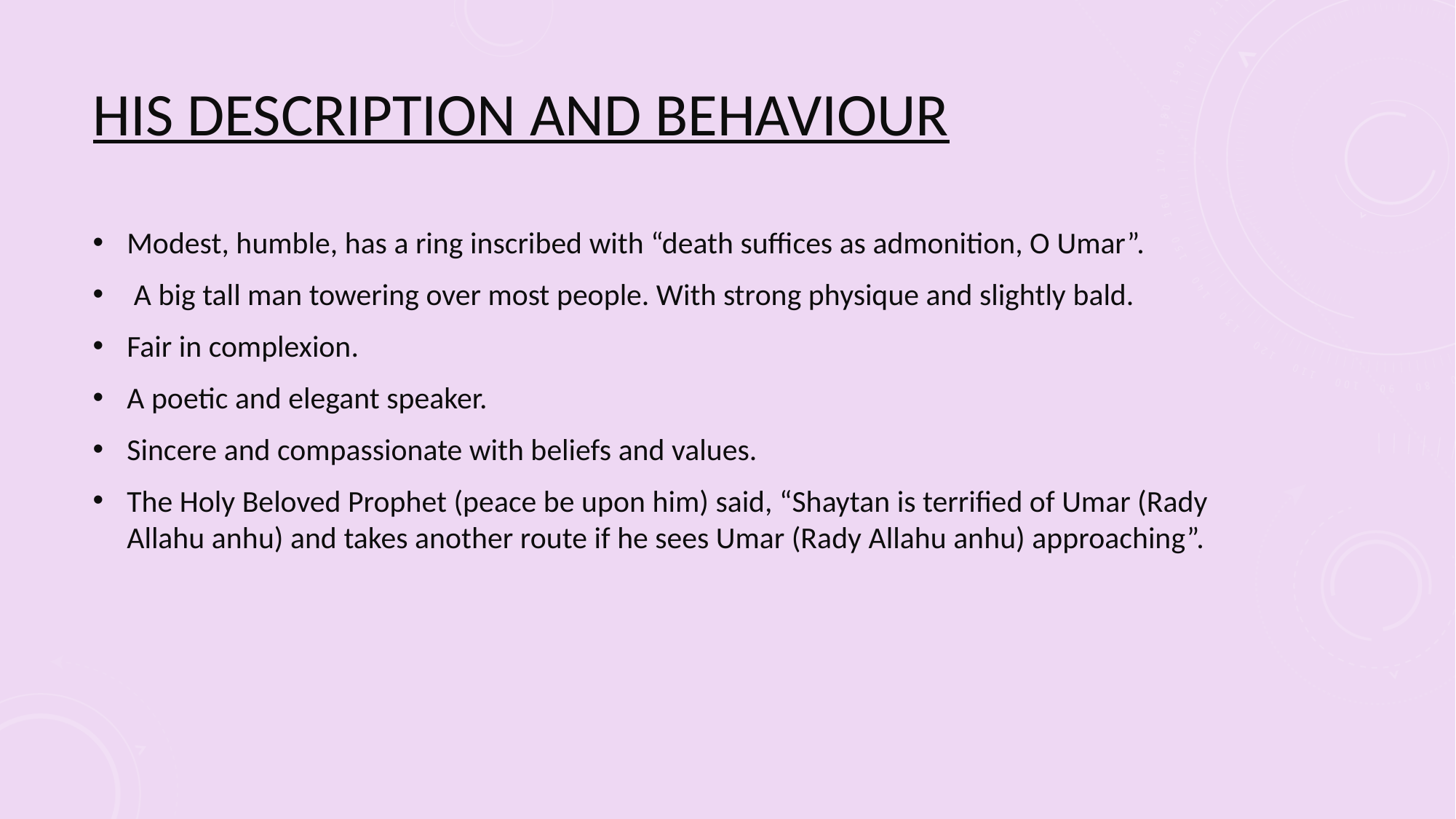

# His description and behaviour
Modest, humble, has a ring inscribed with “death suffices as admonition, O Umar”.
 A big tall man towering over most people. With strong physique and slightly bald.
Fair in complexion.
A poetic and elegant speaker.
Sincere and compassionate with beliefs and values.
The Holy Beloved Prophet (peace be upon him) said, “Shaytan is terrified of Umar (Rady Allahu anhu) and takes another route if he sees Umar (Rady Allahu anhu) approaching”.